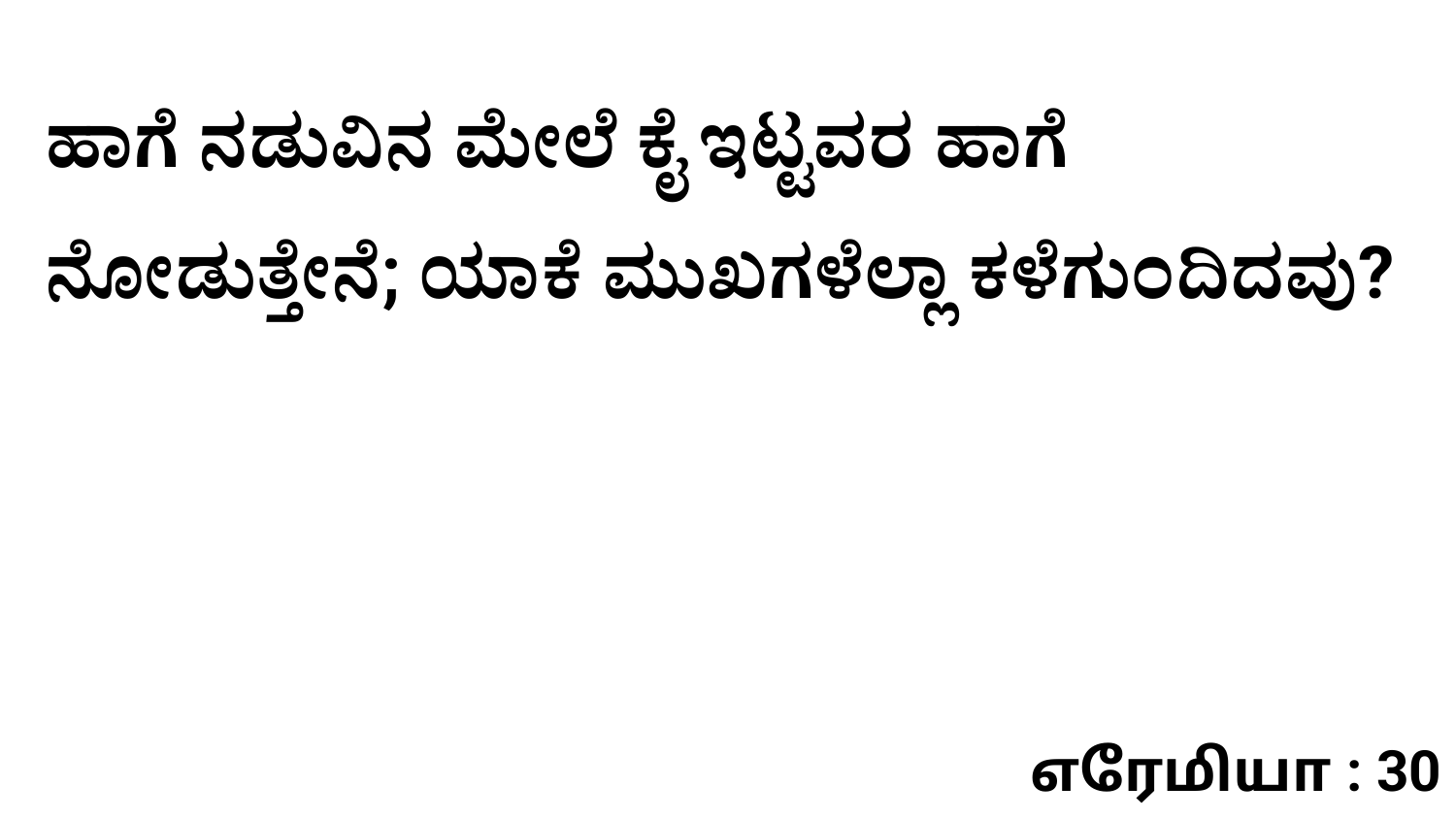

ಹಾಗೆ ನಡುವಿನ ಮೇಲೆ ಕೈ ಇಟ್ಟವರ ಹಾಗೆ ನೋಡುತ್ತೇನೆ; ಯಾಕೆ ಮುಖಗಳೆಲ್ಲಾ ಕಳೆಗುಂದಿದವು?
எரேமியா : 30